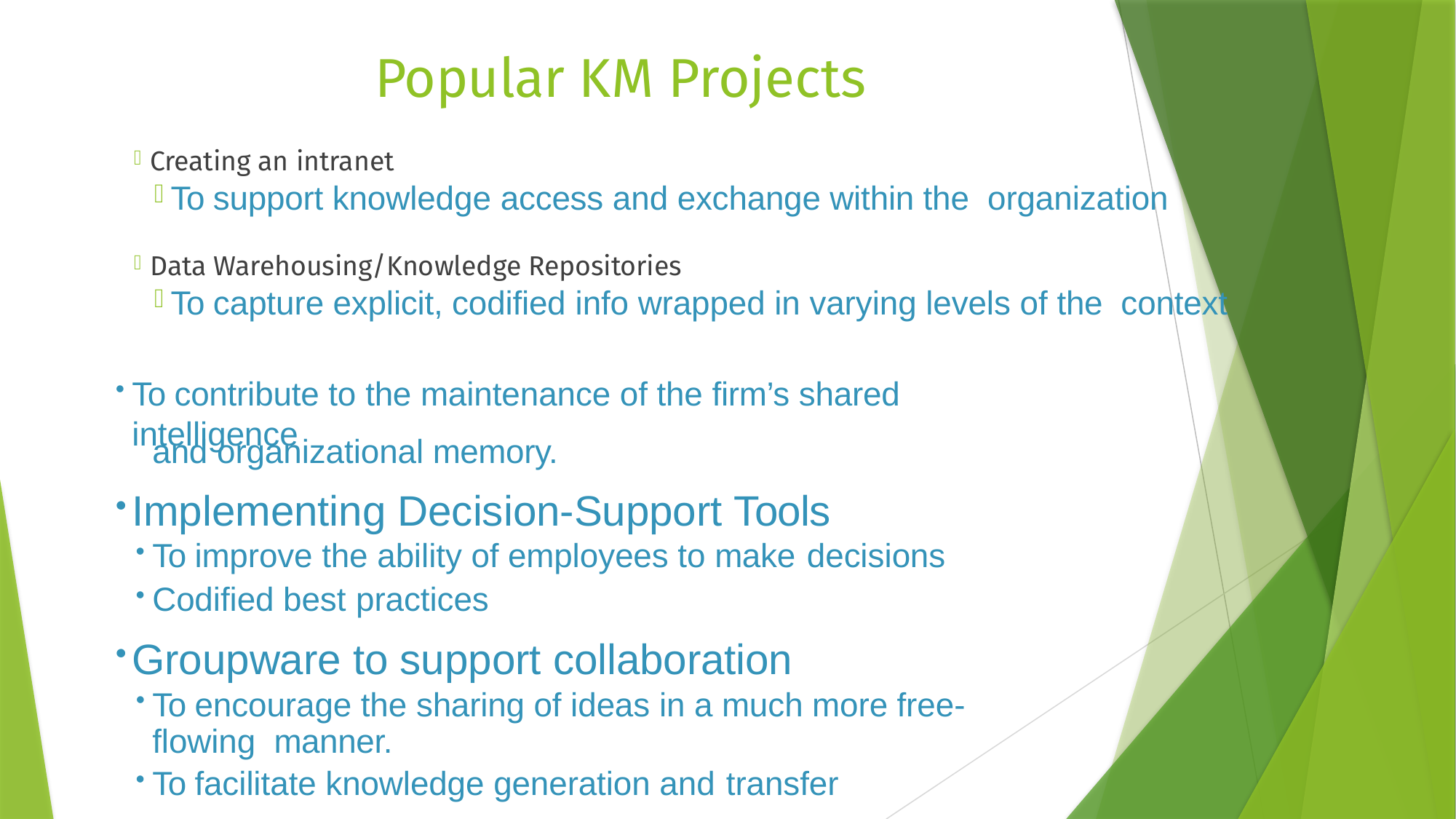

# Popular KM Projects
Creating an intranet
To support knowledge access and exchange within the  organization
Data Warehousing/Knowledge Repositories
To capture explicit, codified info wrapped in varying levels of the  context
To contribute to the maintenance of the firm’s shared intelligence
and organizational memory.
Implementing Decision-Support Tools
To improve the ability of employees to make decisions
Codified best practices
Groupware to support collaboration
To encourage the sharing of ideas in a much more free-flowing  manner.
To facilitate knowledge generation and transfer